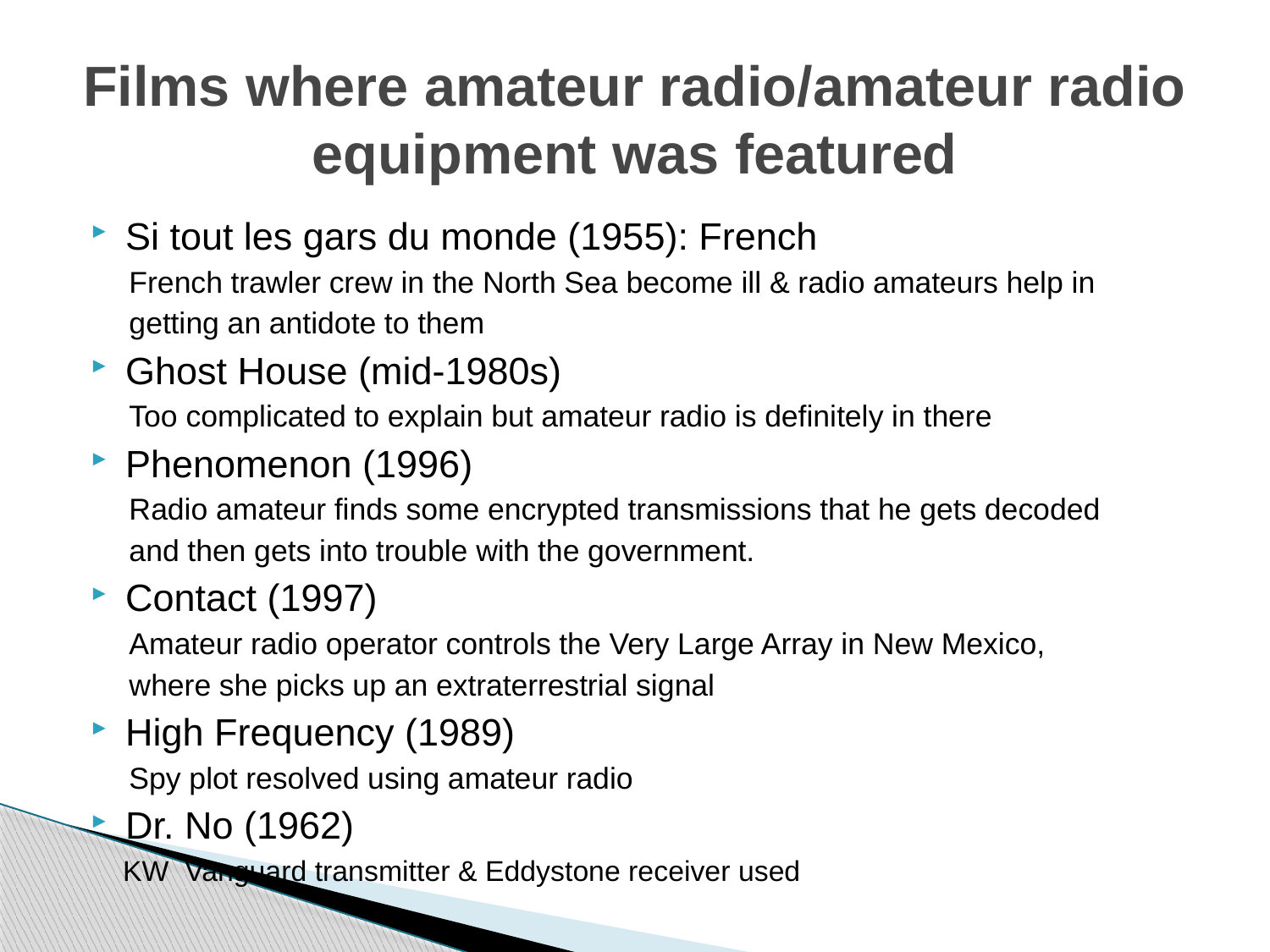

# Films where amateur radio/amateur radio equipment was featured
Si tout les gars du monde (1955): French
French trawler crew in the North Sea become ill & radio amateurs help in
getting an antidote to them
Ghost House (mid-1980s)
Too complicated to explain but amateur radio is definitely in there
Phenomenon (1996)
Radio amateur finds some encrypted transmissions that he gets decoded
and then gets into trouble with the government.
Contact (1997)
Amateur radio operator controls the Very Large Array in New Mexico,
where she picks up an extraterrestrial signal
High Frequency (1989)
Spy plot resolved using amateur radio
Dr. No (1962)
KW  Vanguard transmitter & Eddystone receiver used